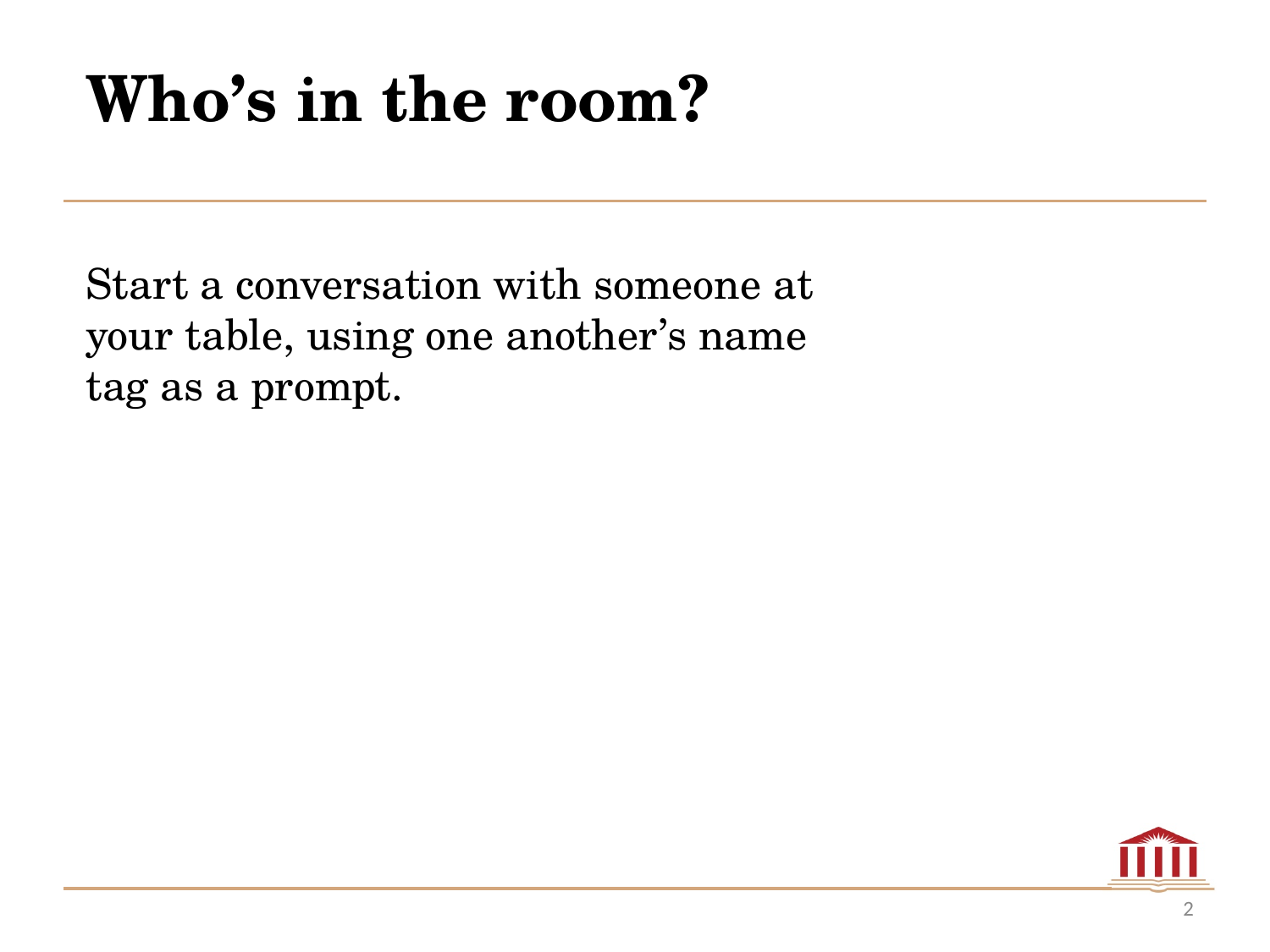

Who’s in the room?
Start a conversation with someone at your table, using one another’s name tag as a prompt.
2